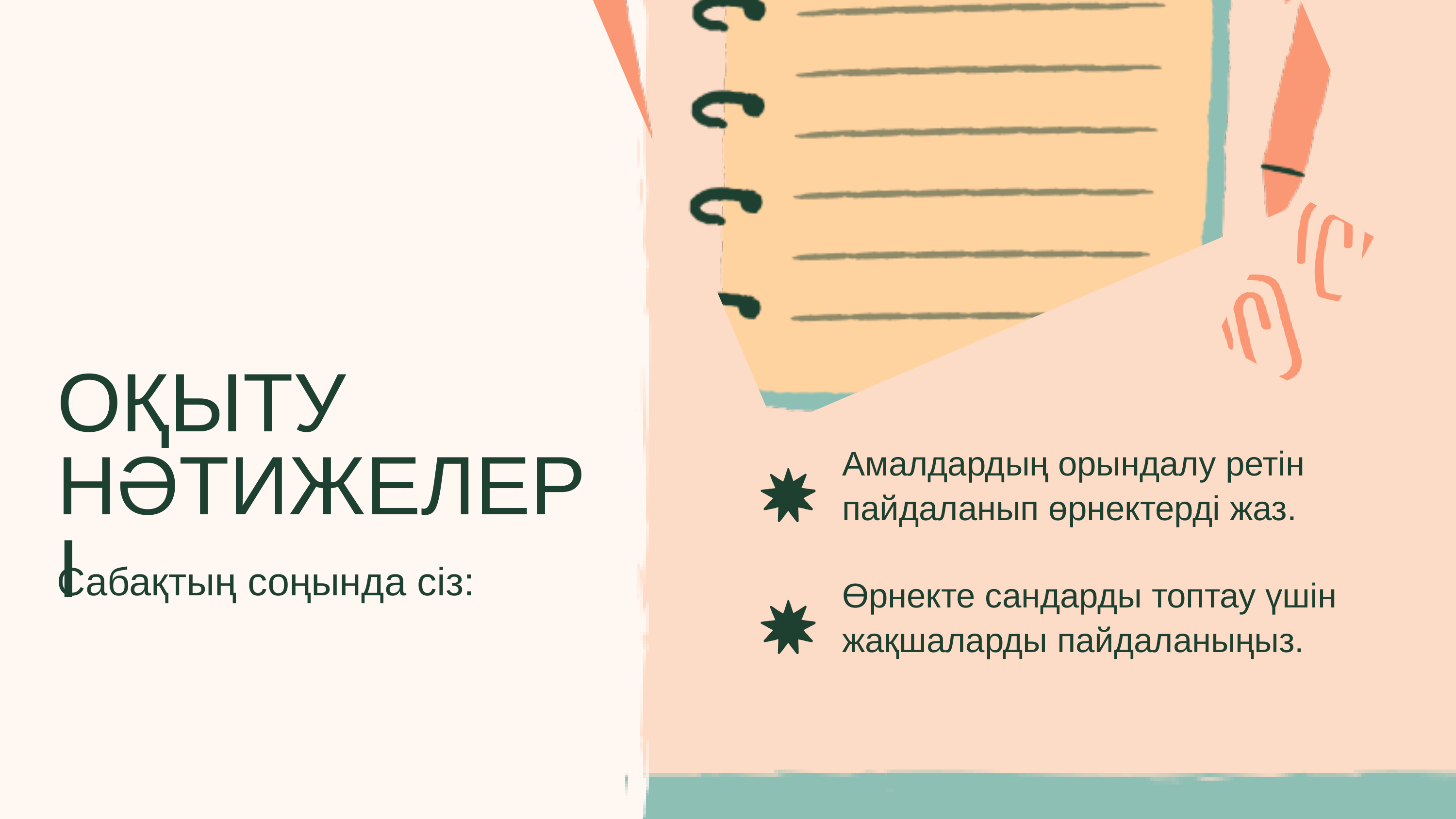

ОҚЫТУ НӘТИЖЕЛЕРІ
Сабақтың соңында сіз:
Амалдардың орындалу ретін пайдаланып өрнектерді жаз.

Өрнекте сандарды топтау үшін жақшаларды пайдаланыңыз.